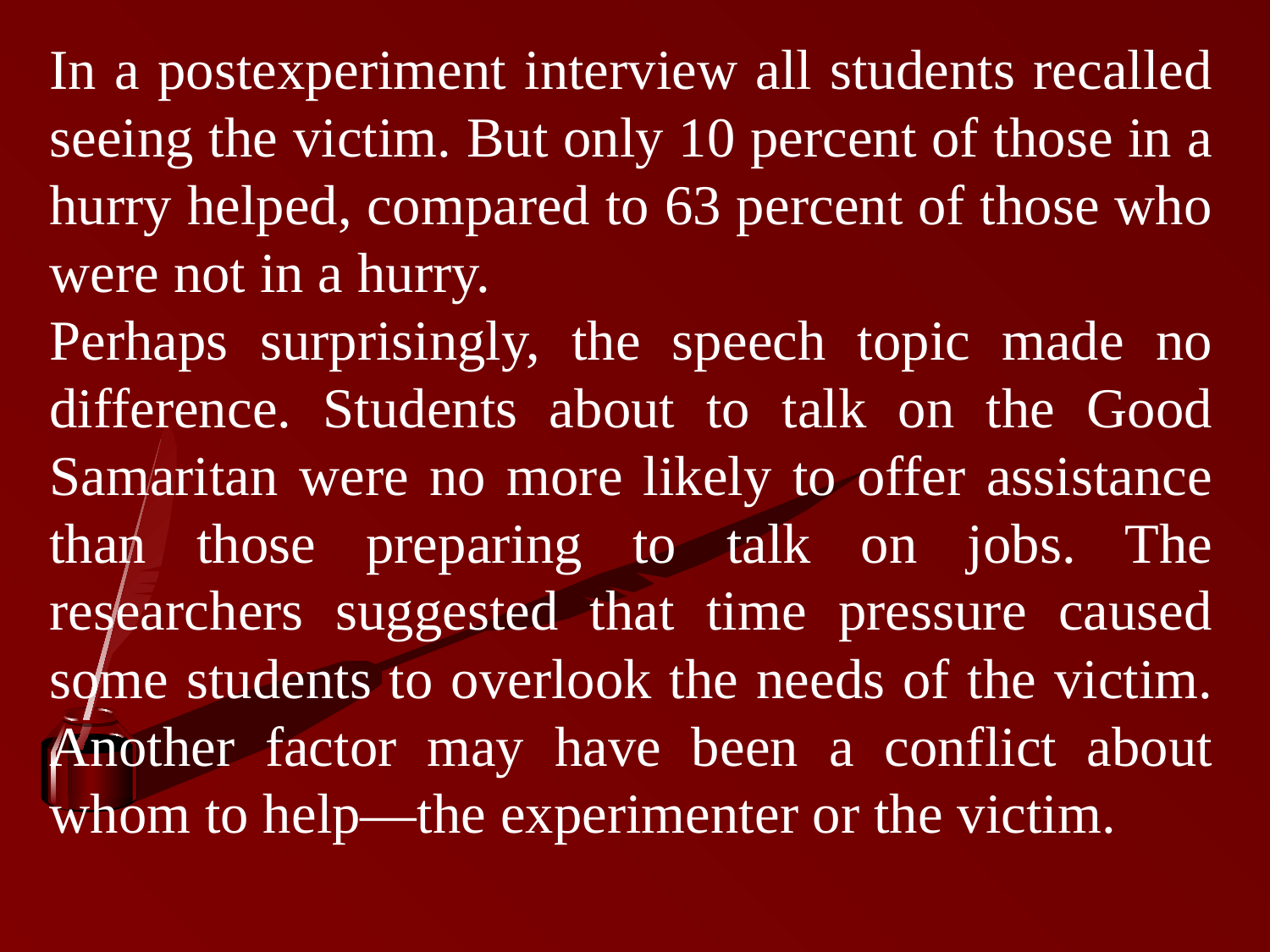

In a postexperiment interview all students recalled seeing the victim. But only 10 percent of those in a hurry helped, compared to 63 percent of those who were not in a hurry.
Perhaps surprisingly, the speech topic made no difference. Students about to talk on the Good Samaritan were no more likely to offer assistance than those preparing to talk on jobs. The researchers suggested that time pressure caused some students to overlook the needs of the victim. Another factor may have been a conflict about whom to help—the experimenter or the victim.